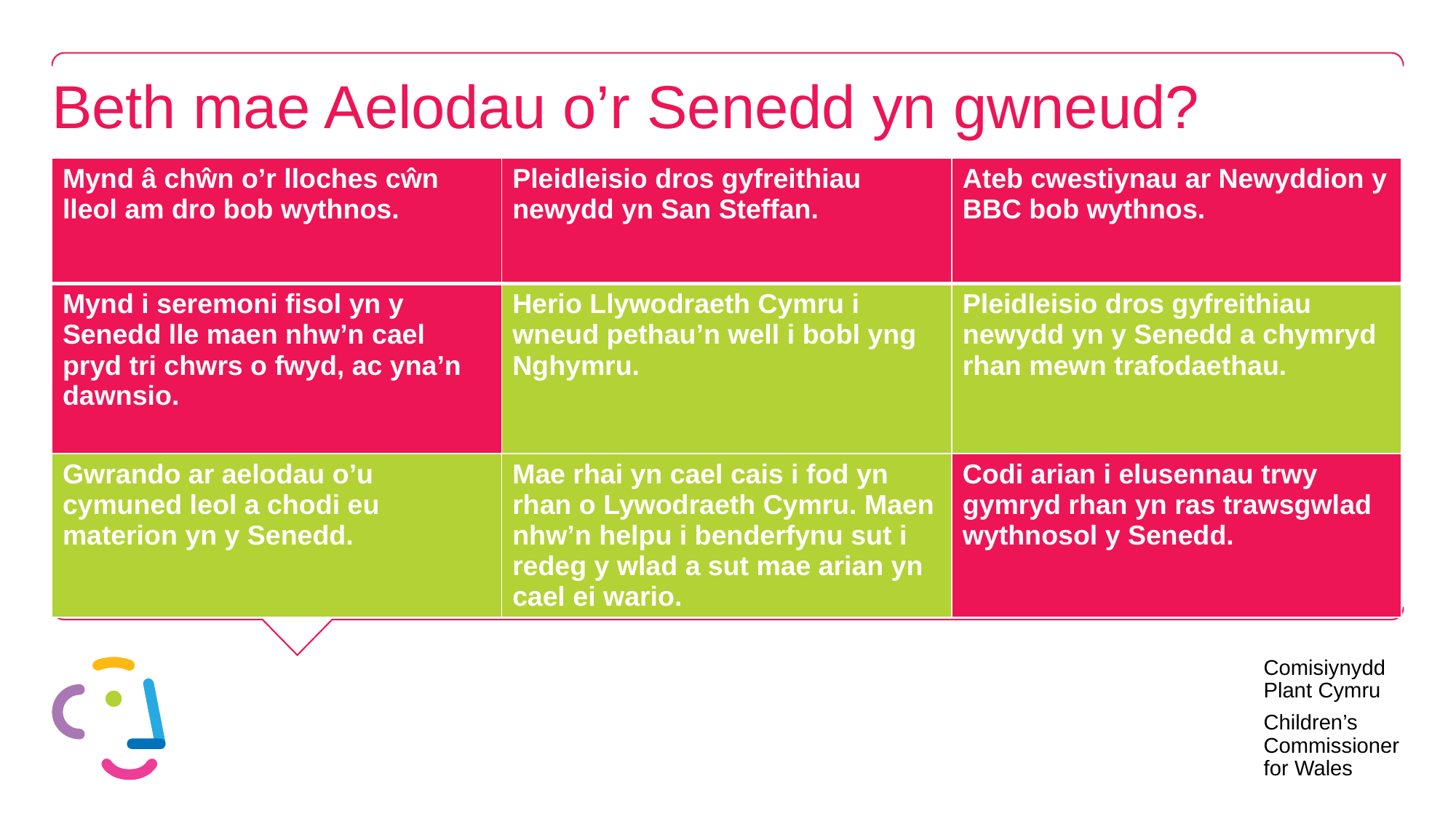

# Beth mae Aelodau o’r Senedd yn gwneud?
| Mynd â chŵn o’r lloches cŵn lleol am dro bob wythnos. | Pleidleisio dros gyfreithiau newydd yn San Steffan. | Ateb cwestiynau ar Newyddion y BBC bob wythnos. |
| --- | --- | --- |
| Mynd i seremoni fisol yn y Senedd lle maen nhw’n cael pryd tri chwrs o fwyd, ac yna’n dawnsio. | Herio Llywodraeth Cymru i wneud pethau’n well i bobl yng Nghymru. | Pleidleisio dros gyfreithiau newydd yn y Senedd a chymryd rhan mewn trafodaethau. |
| Gwrando ar aelodau o’u cymuned leol a chodi eu materion yn y Senedd. | Mae rhai yn cael cais i fod yn rhan o Lywodraeth Cymru. Maen nhw’n helpu i benderfynu sut i redeg y wlad a sut mae arian yn cael ei wario. | Codi arian i elusennau trwy gymryd rhan yn ras trawsgwlad wythnosol y Senedd. |